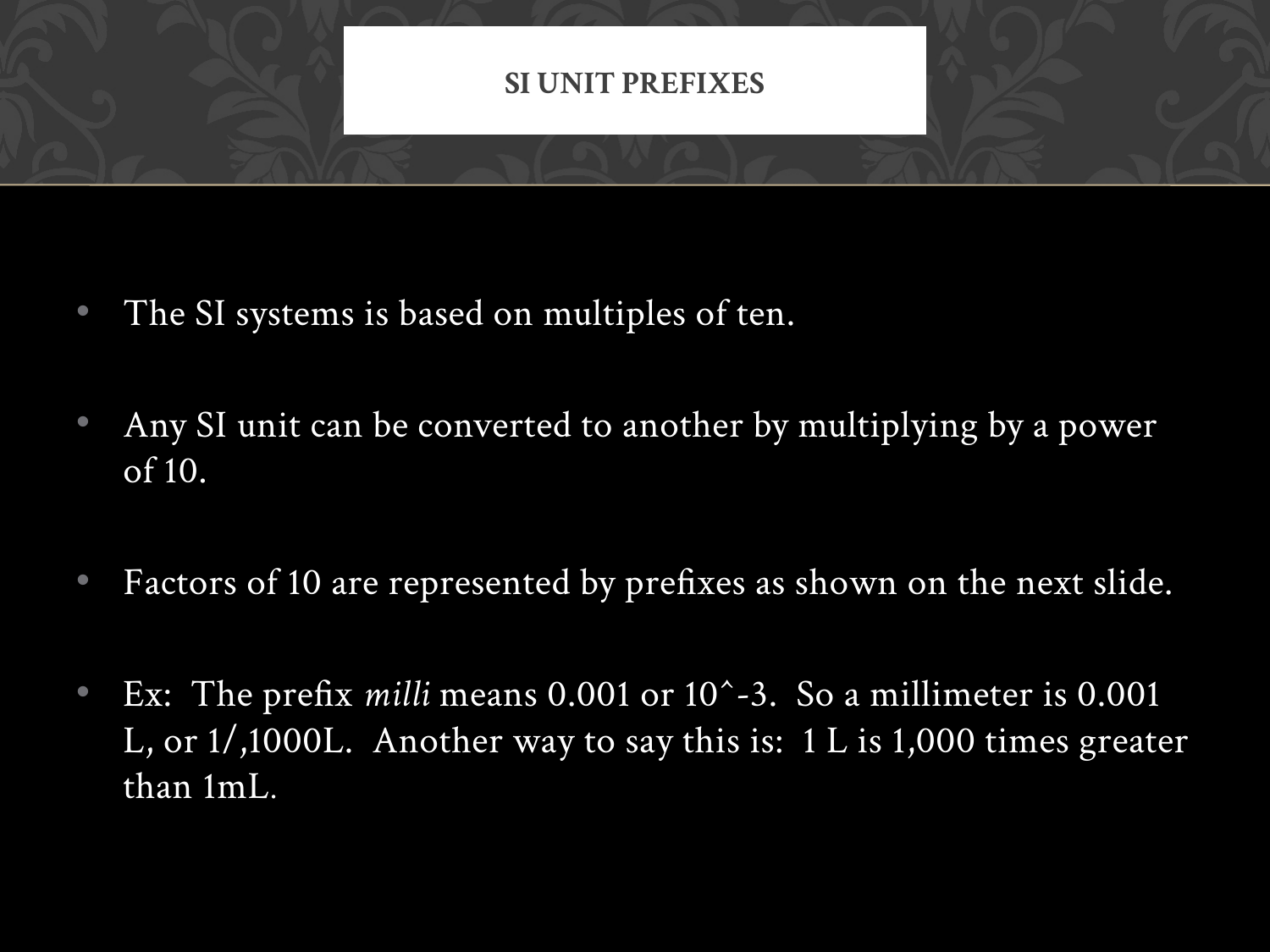

# Si unit prefixes
The SI systems is based on multiples of ten.

Any SI unit can be converted to another by multiplying by a power of 10.

Factors of 10 are represented by prefixes as shown on the next slide.

Ex:  The prefix milli means 0.001 or 10^-3.  So a millimeter is 0.001 L, or 1/,1000L.  Another way to say this is:  1 L is 1,000 times greater than 1mL.